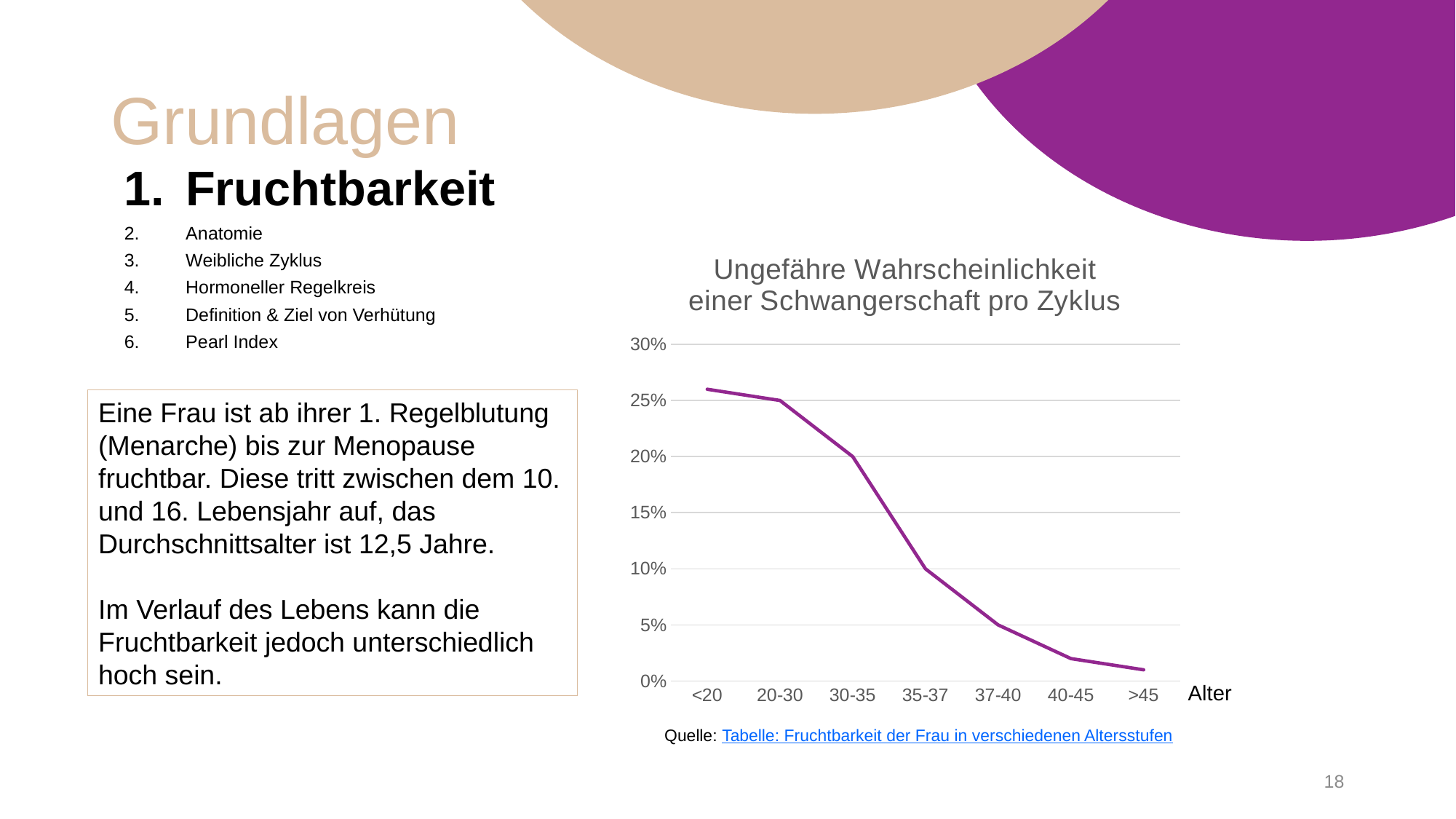

# Grundlagen
Fruchtbarkeit
Anatomie
Weibliche Zyklus
Hormoneller Regelkreis
Definition & Ziel von Verhütung
Pearl Index

### Chart: Ungefähre Wahrscheinlichkeit einer Schwangerschaft pro Zyklus

| Category | Datenreihe 1 | Spalte1 | Spalte2 |
|---|---|---|---|
| <20 | 0.26 | None | None |
| 20-30 | 0.25 | None | None |
| 30-35 | 0.2 | None | None |
| 35-37 | 0.1 | None | None |
| 37-40 | 0.05 | None | None |
| 40-45 | 0.02 | None | None |
| >45 | 0.01 | None | None |
Eine Frau ist ab ihrer 1. Regelblutung (Menarche) bis zur Menopause fruchtbar. Diese tritt zwischen dem 10. und 16. Lebensjahr auf, das Durchschnittsalter ist 12,5 Jahre.

Im Verlauf des Lebens kann die Fruchtbarkeit jedoch unterschiedlich hoch sein.
Alter
Quelle: Tabelle: Fruchtbarkeit der Frau in verschiedenen Altersstufen
18